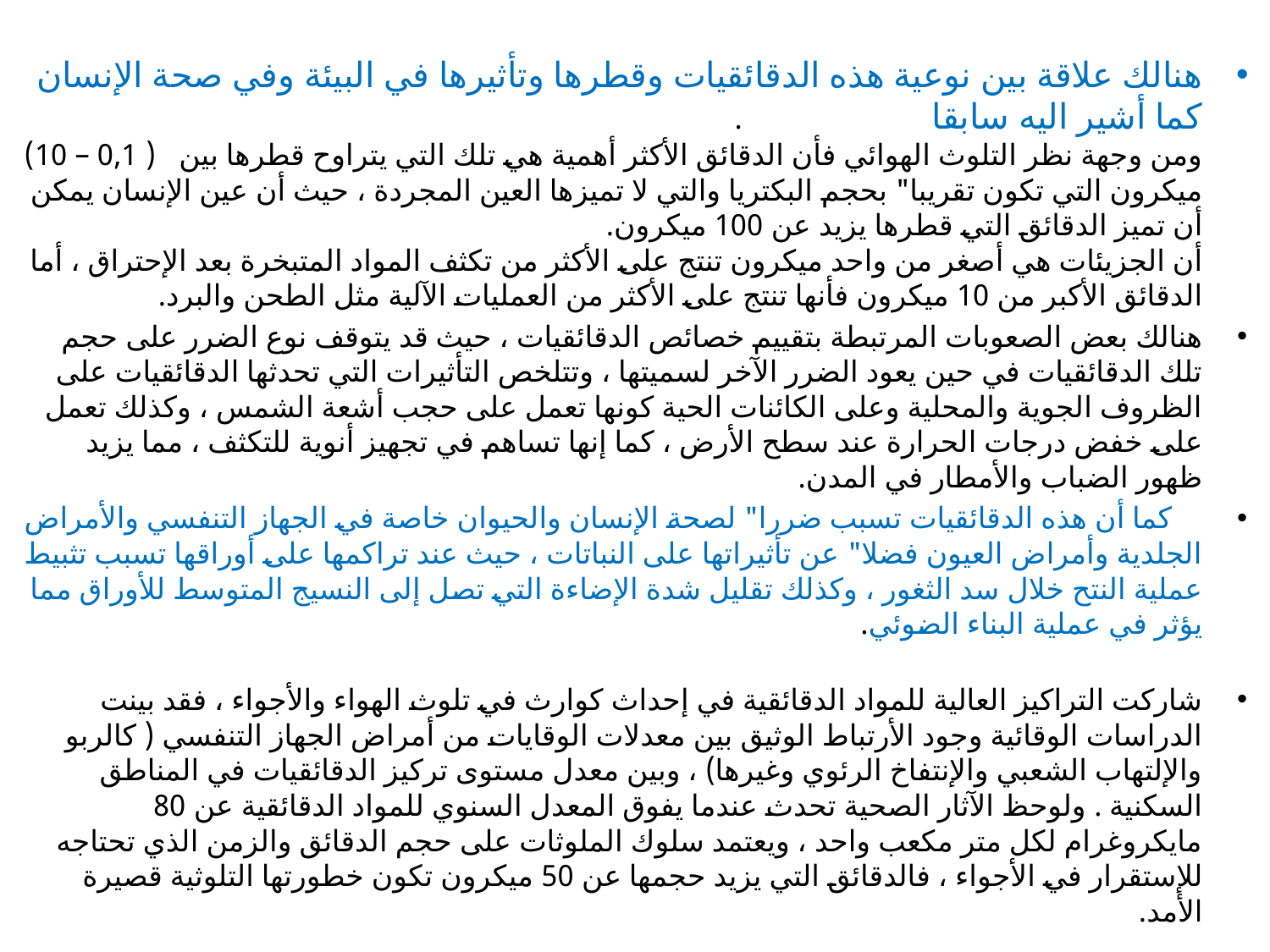

#
هنالك علاقة بين نوعية هذه الدقائقيات وقطرها وتأثيرها في البيئة وفي صحة الإنسان كما أشير اليه سابقا                     .
ومن وجهة نظر التلوث الهوائي فأن الدقائق الأكثر أهمية هي تلك التي يتراوح قطرها بين   ( 0,1 – 10) ميكرون التي تكون تقريبا" بحجم البكتريا والتي لا تميزها العين المجردة ، حيث أن عين الإنسان يمكن أن تميز الدقائق التي قطرها يزيد عن 100 ميكرون.
أن الجزيئات هي أصغر من واحد ميكرون تنتج على الأكثر من تكثف المواد المتبخرة بعد الإحتراق ، أما الدقائق الأكبر من 10 ميكرون فأنها تنتج على الأكثر من العمليات الآلية مثل الطحن والبرد.
هنالك بعض الصعوبات المرتبطة بتقييم خصائص الدقائقيات ، حيث قد يتوقف نوع الضرر على حجم تلك الدقائقيات في حين يعود الضرر الآخر لسميتها ، وتتلخص التأثيرات التي تحدثها الدقائقيات على الظروف الجوية والمحلية وعلى الكائنات الحية كونها تعمل على حجب أشعة الشمس ، وكذلك تعمل على خفض درجات الحرارة عند سطح الأرض ، كما إنها تساهم في تجهيز أنوية للتكثف ، مما يزيد ظهور الضباب والأمطار في المدن.
    كما أن هذه الدقائقيات تسبب ضررا" لصحة الإنسان والحيوان خاصة في الجهاز التنفسي والأمراض الجلدية وأمراض العيون فضلا" عن تأثيراتها على النباتات ، حيث عند تراكمها على أوراقها تسبب تثبيط عملية النتح خلال سد الثغور ، وكذلك تقليل شدة الإضاءة التي تصل إلى النسيج المتوسط للأوراق مما يؤثر في عملية البناء الضوئي.
شاركت التراكيز العالية للمواد الدقائقية في إحداث كوارث في تلوث الهواء والأجواء ، فقد بينت الدراسات الوقائية وجود الأرتباط الوثيق بين معدلات الوقايات من أمراض الجهاز التنفسي ( كالربو والإلتهاب الشعبي والإنتفاخ الرئوي وغيرها) ، وبين معدل مستوى تركيز الدقائقيات في المناطق السكنية . ولوحظ الآثار الصحية تحدث عندما يفوق المعدل السنوي للمواد الدقائقية عن 80 مايكروغرام لكل متر مكعب واحد ، ويعتمد سلوك الملوثات على حجم الدقائق والزمن الذي تحتاجه للإستقرار في الأجواء ، فالدقائق التي يزيد حجمها عن 50 ميكرون تكون خطورتها التلوثية قصيرة الأمد.